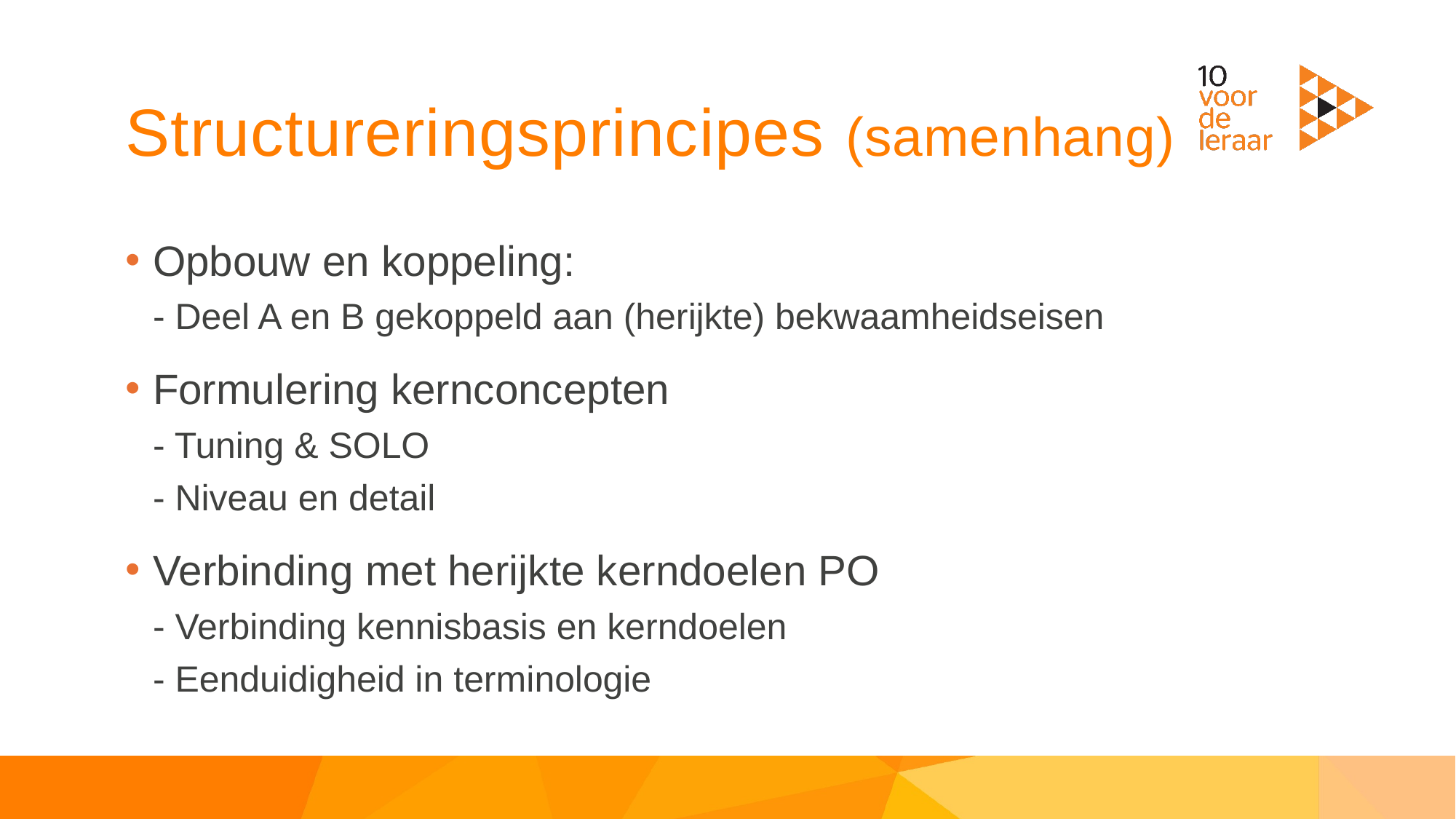

# Structureringsprincipes (samenhang)
Opbouw en koppeling:
- Deel A en B gekoppeld aan (herijkte) bekwaamheidseisen
Formulering kernconcepten
- Tuning & SOLO
- Niveau en detail
Verbinding met herijkte kerndoelen PO
- Verbinding kennisbasis en kerndoelen
- Eenduidigheid in terminologie